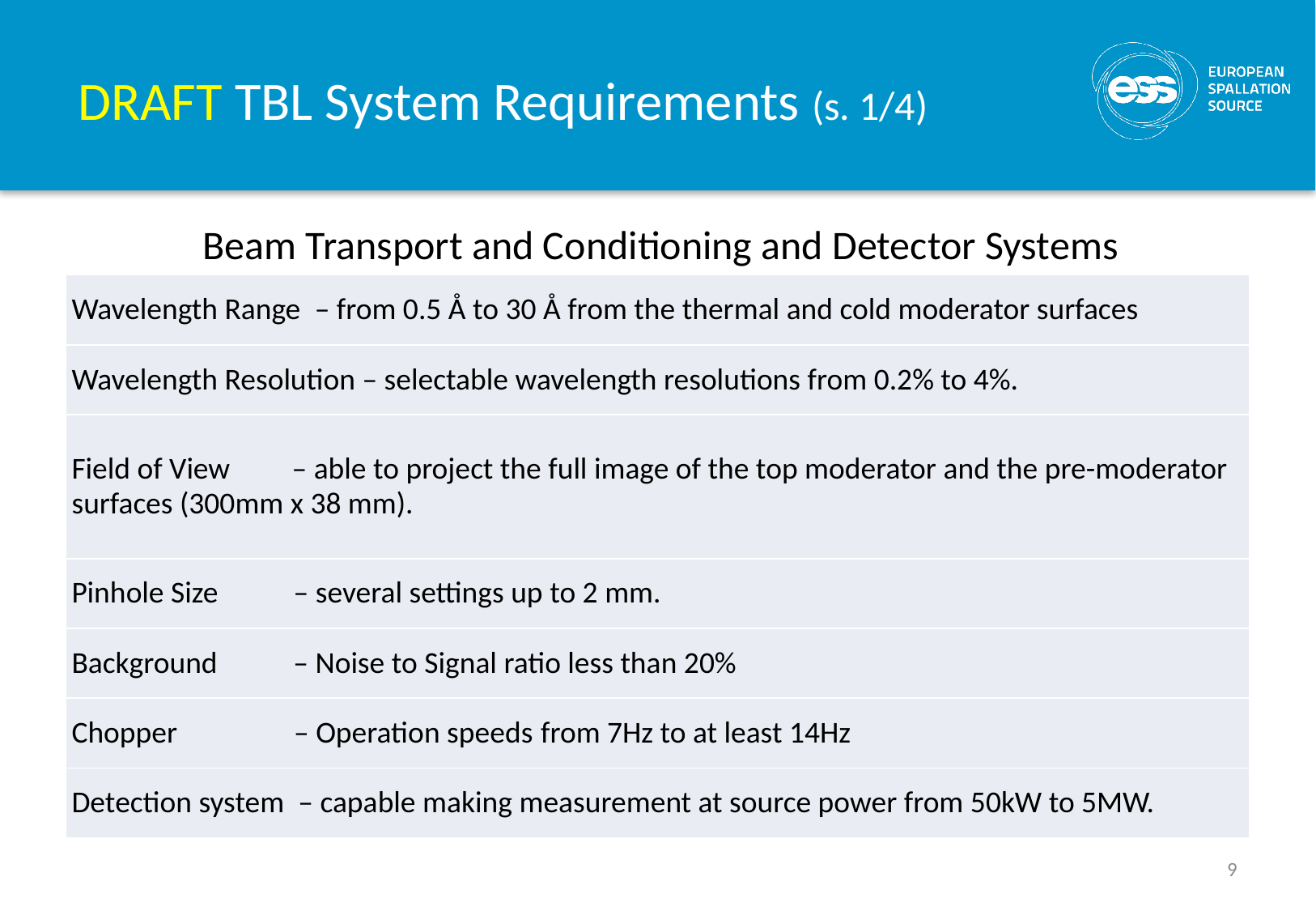

# DRAFT TBL System Requirements (s. 1/4)
Beam Transport and Conditioning and Detector Systems

| Wavelength Range – from 0.5 Å to 30 Å from the thermal and cold moderator surfaces |
| --- |
| Wavelength Resolution – selectable wavelength resolutions from 0.2% to 4%. |
| Field of View – able to project the full image of the top moderator and the pre-moderator surfaces (300mm x 38 mm). |
| Pinhole Size – several settings up to 2 mm. |
| Background – Noise to Signal ratio less than 20% |
| Chopper – Operation speeds from 7Hz to at least 14Hz |
| Detection system – capable making measurement at source power from 50kW to 5MW. |
9